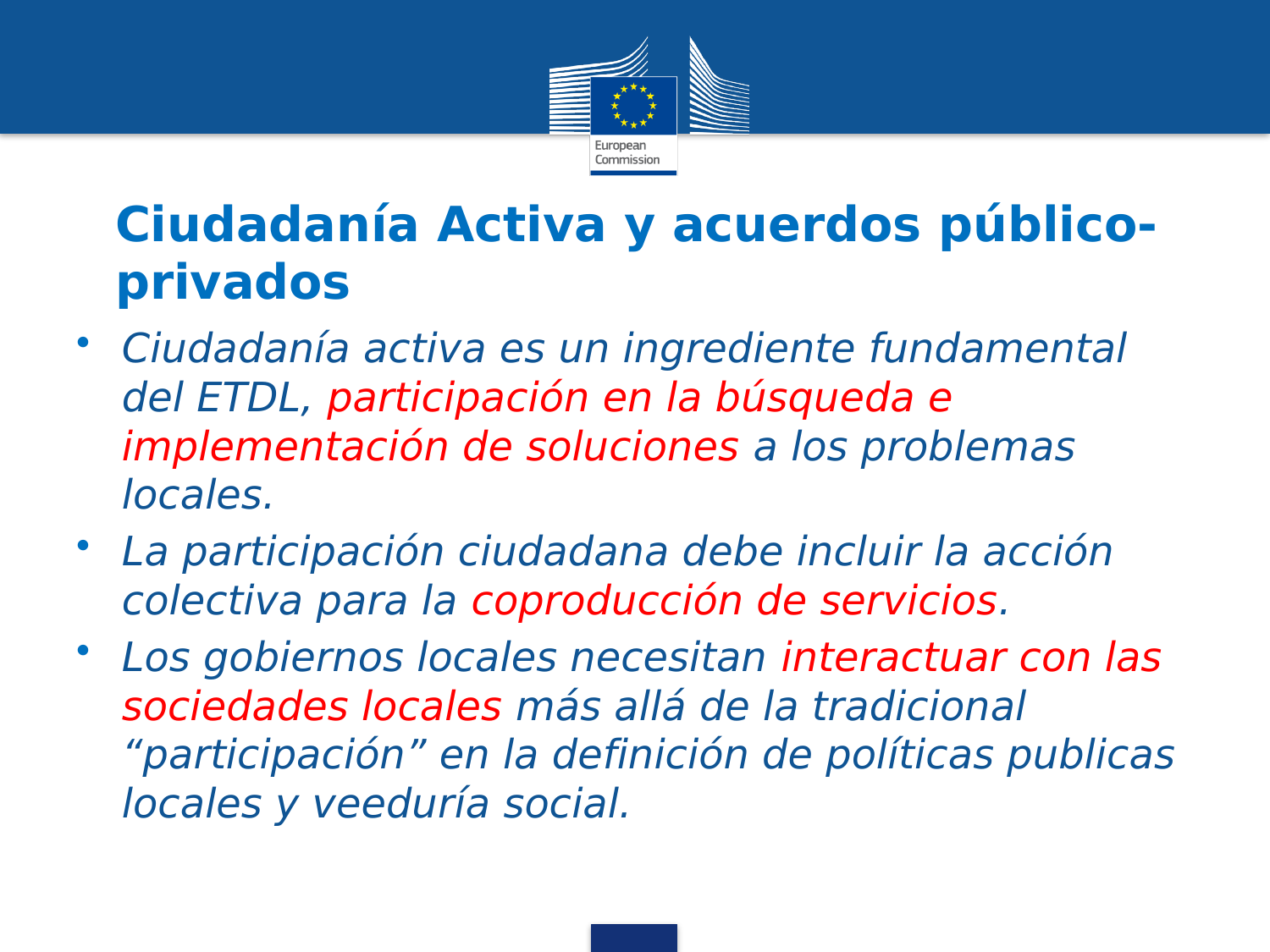

# Ciudadanía Activa y acuerdos público-privados
Ciudadanía activa es un ingrediente fundamental del ETDL, participación en la búsqueda e implementación de soluciones a los problemas locales.
La participación ciudadana debe incluir la acción colectiva para la coproducción de servicios.
Los gobiernos locales necesitan interactuar con las sociedades locales más allá de la tradicional “participación” en la definición de políticas publicas locales y veeduría social.